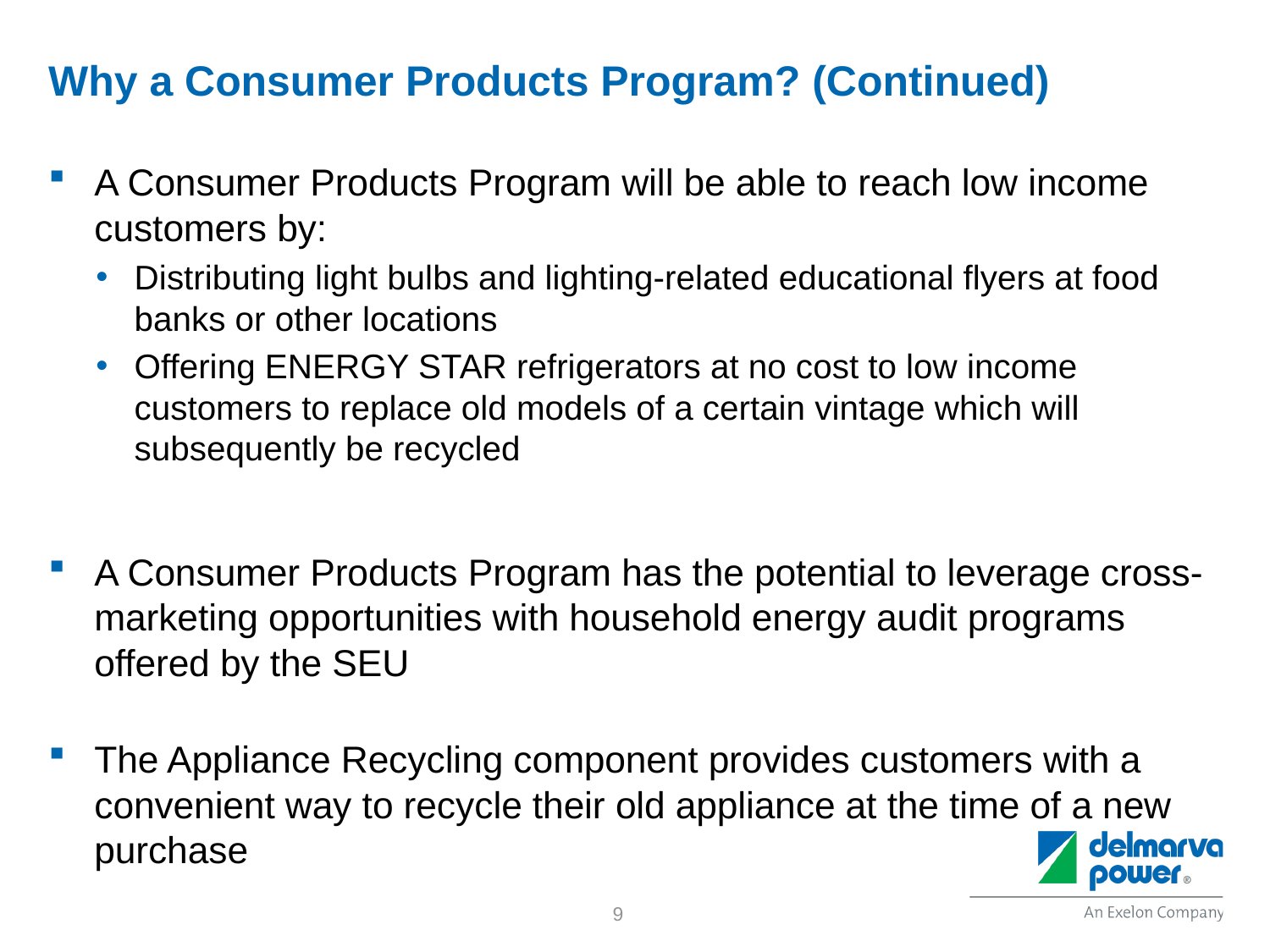

# Why a Consumer Products Program? (Continued)
A Consumer Products Program will be able to reach low income customers by:
Distributing light bulbs and lighting-related educational flyers at food banks or other locations
Offering ENERGY STAR refrigerators at no cost to low income customers to replace old models of a certain vintage which will subsequently be recycled

A Consumer Products Program has the potential to leverage cross-marketing opportunities with household energy audit programs offered by the SEU

The Appliance Recycling component provides customers with a convenient way to recycle their old appliance at the time of a new purchase